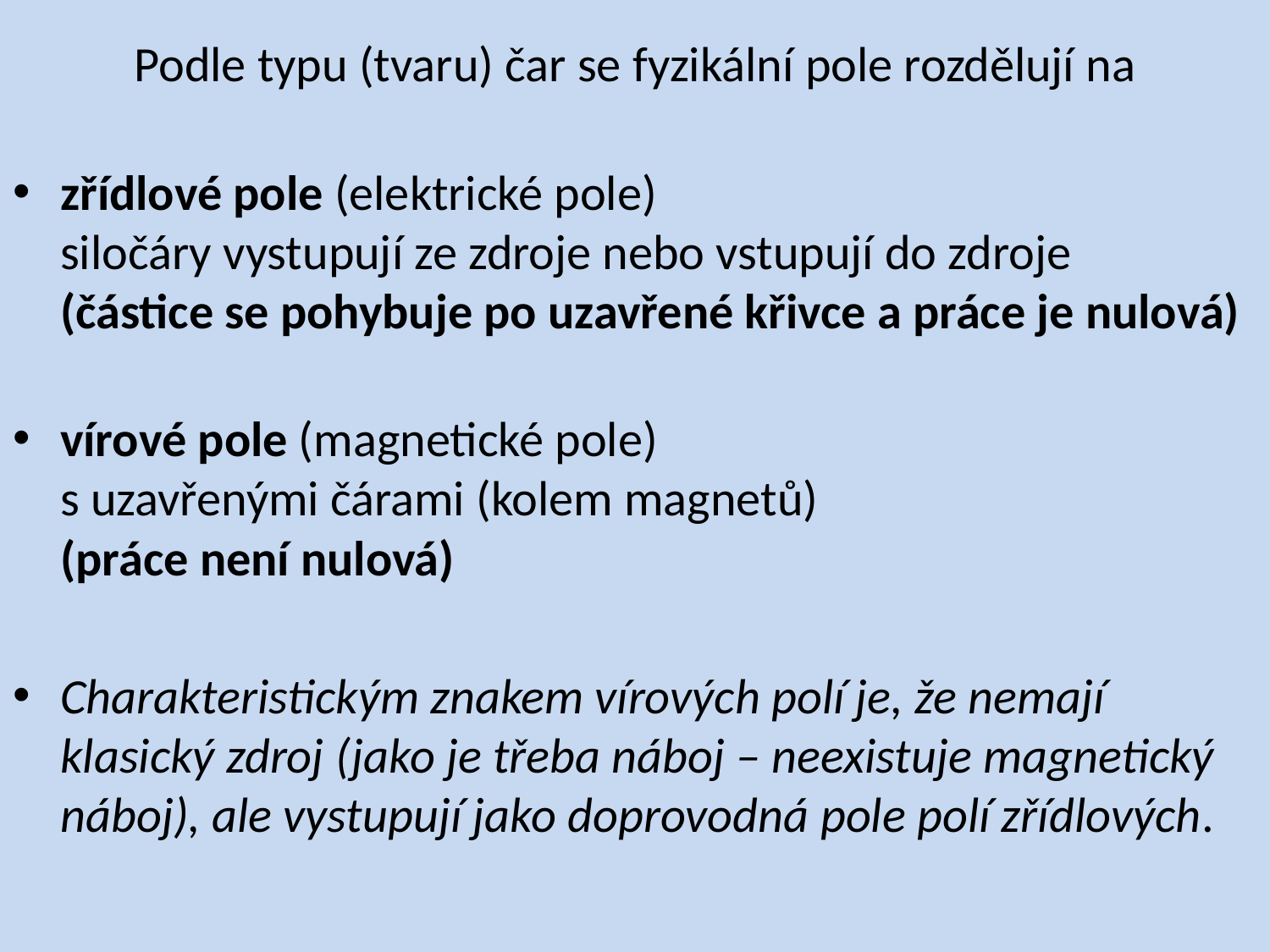

Podle typu (tvaru) čar se fyzikální pole rozdělují na
zřídlové pole (elektrické pole)
siločáry vystupují ze zdroje nebo vstupují do zdroje
(částice se pohybuje po uzavřené křivce a práce je nulová)
vírové pole (magnetické pole)
s uzavřenými čárami (kolem magnetů)
(práce není nulová)

Charakteristickým znakem vírových polí je, že nemají klasický zdroj (jako je třeba náboj – neexistuje magnetický náboj), ale vystupují jako doprovodná pole polí zřídlových.